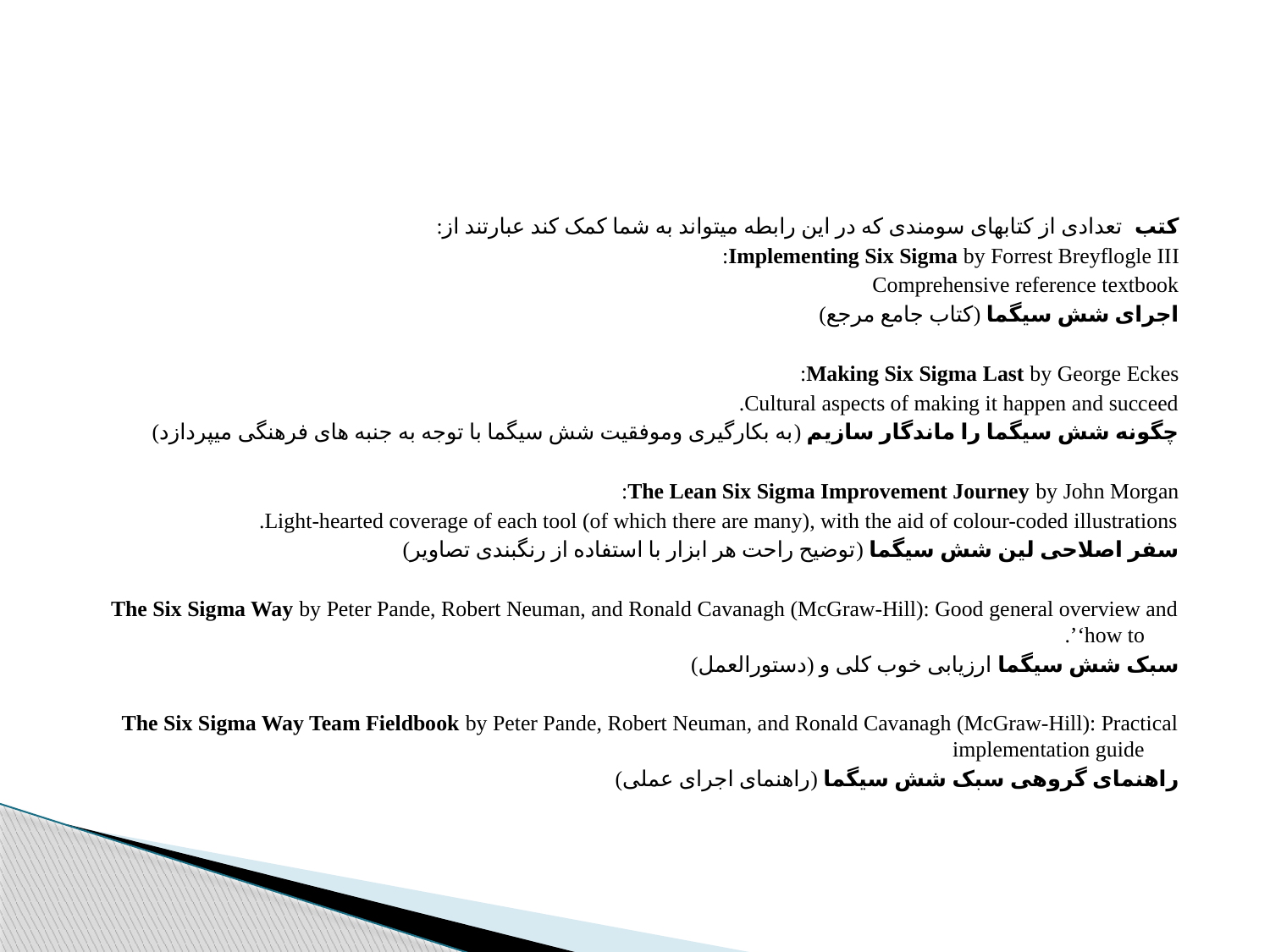

#
کتب  تعدادی از کتابهای سومندی که در این رابطه میتواند به شما کمک کند عبارتند از:
Implementing Six Sigma by Forrest Breyflogle III:
Comprehensive reference textbook
اجرای شش سیگما (کتاب جامع مرجع)

Making Six Sigma Last by George Eckes:
Cultural aspects of making it happen and succeed.
چگونه شش سیگما را ماندگار سازیم (به بکارگیری وموفقیت شش سیگما با توجه به جنبه های فرهنگی میپردازد)

The Lean Six Sigma Improvement Journey by John Morgan:
Light-hearted coverage of each tool (of which there are many), with the aid of colour-coded illustrations.
سفر اصلاحی لین شش سیگما (توضیح راحت هر ابزار با استفاده از رنگبندی تصاویر)

The Six Sigma Way by Peter Pande, Robert Neuman, and Ronald Cavanagh (McGraw-Hill): Good general overview and ‘how to’.
سبک شش سیگما ارزیابی خوب کلی و (دستورالعمل)

The Six Sigma Way Team Fieldbook by Peter Pande, Robert Neuman, and Ronald Cavanagh (McGraw-Hill): Practical implementation guide
راهنمای گروهی سبک شش سیگما (راهنمای اجرای عملی)